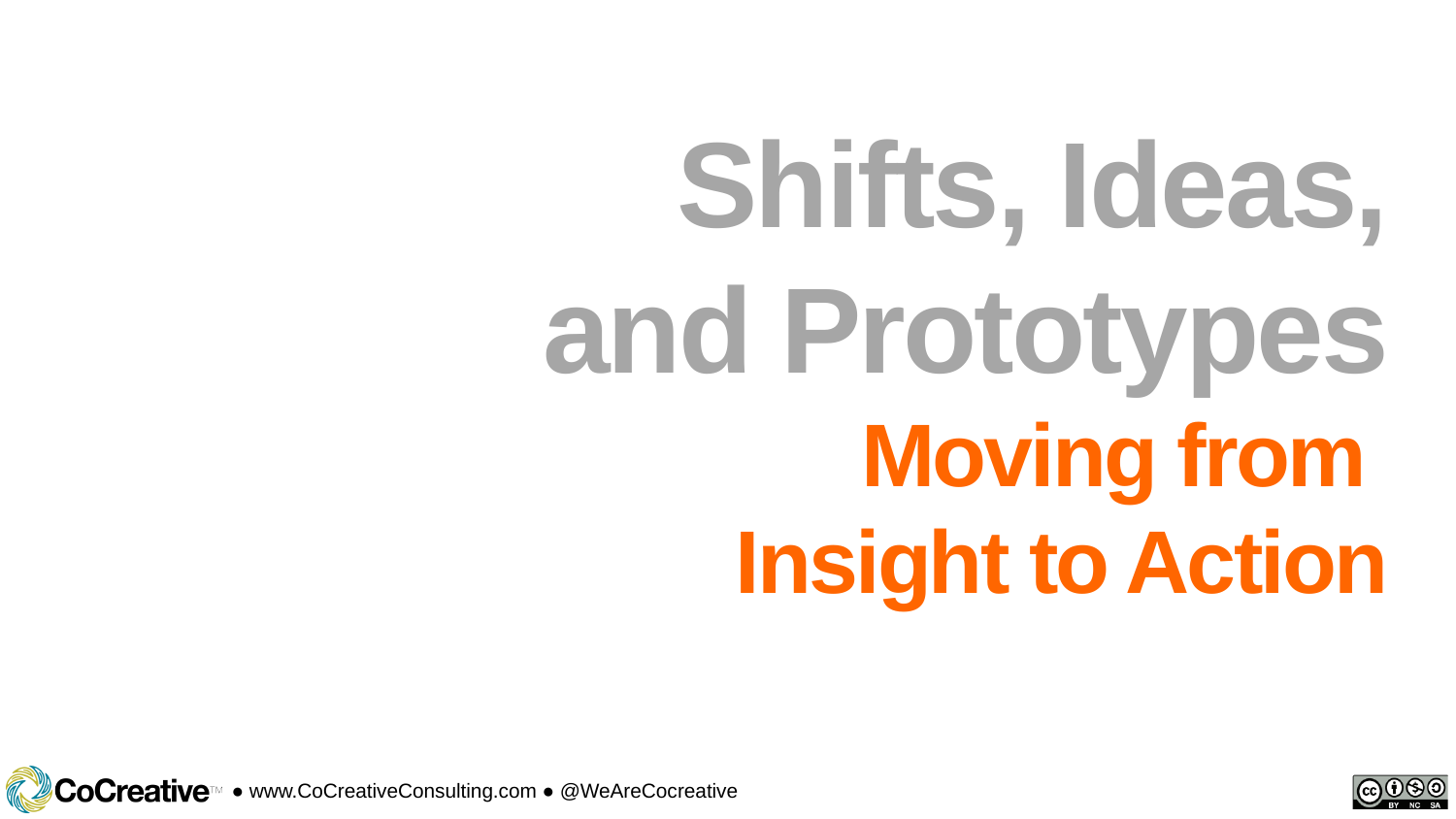

# Shifts, Ideas, and Prototypes Moving from Insight to Action
www.cocreativeconsulting.com